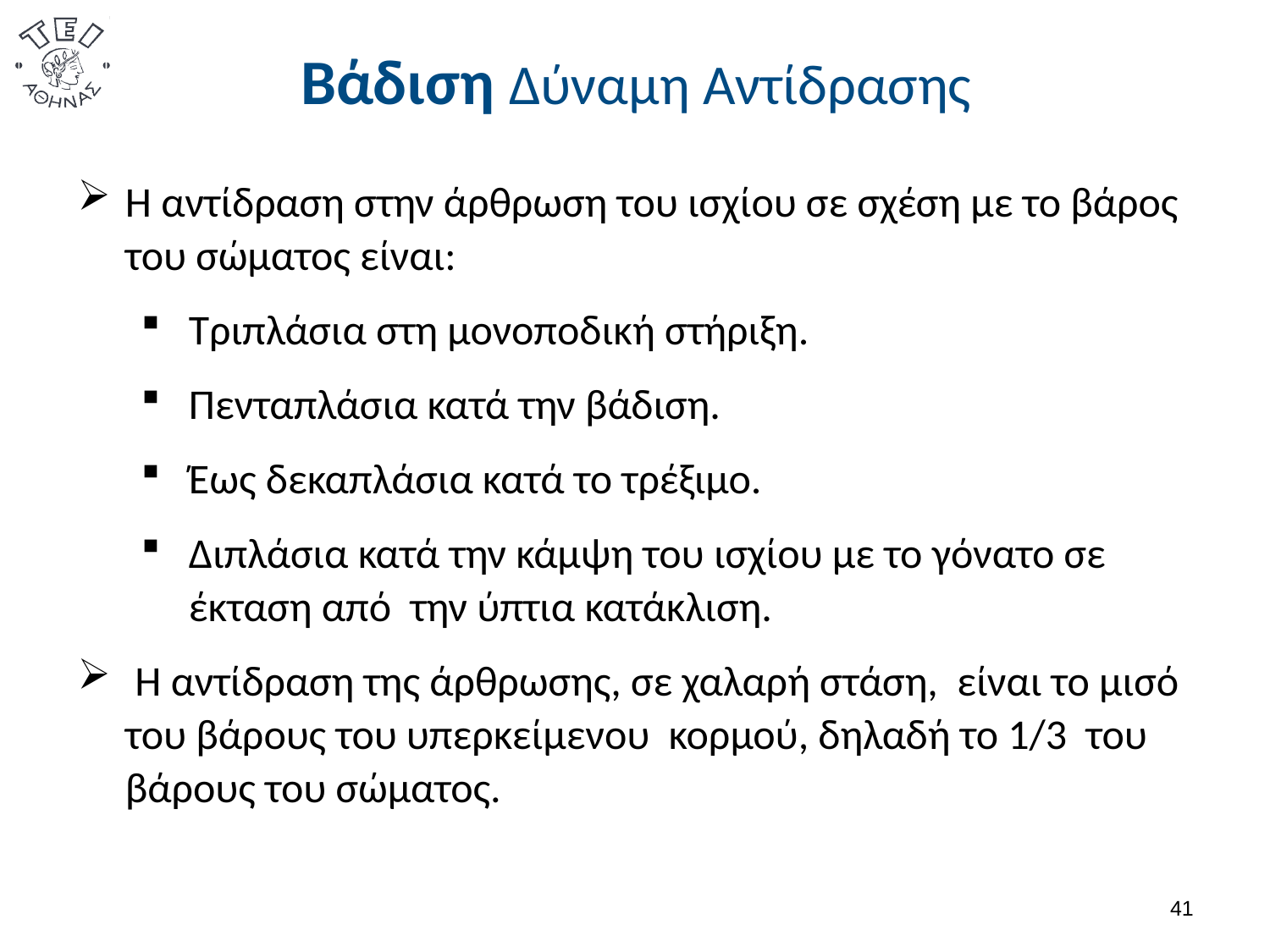

# Βάδιση Δύναμη Αντίδρασης
Η αντίδραση στην άρθρωση του ισχίου σε σχέση με το βάρος του σώματος είναι:
Τριπλάσια στη μονοποδική στήριξη.
Πενταπλάσια κατά την βάδιση.
Έως δεκαπλάσια κατά το τρέξιμο.
Διπλάσια κατά την κάμψη του ισχίου με το γόνατο σε έκταση από  την ύπτια κατάκλιση.
 Η αντίδραση της άρθρωσης, σε χαλαρή στάση,  είναι το μισό του βάρους του υπερκείμενου  κορμού, δηλαδή το 1/3  του βάρους του σώματος.

41